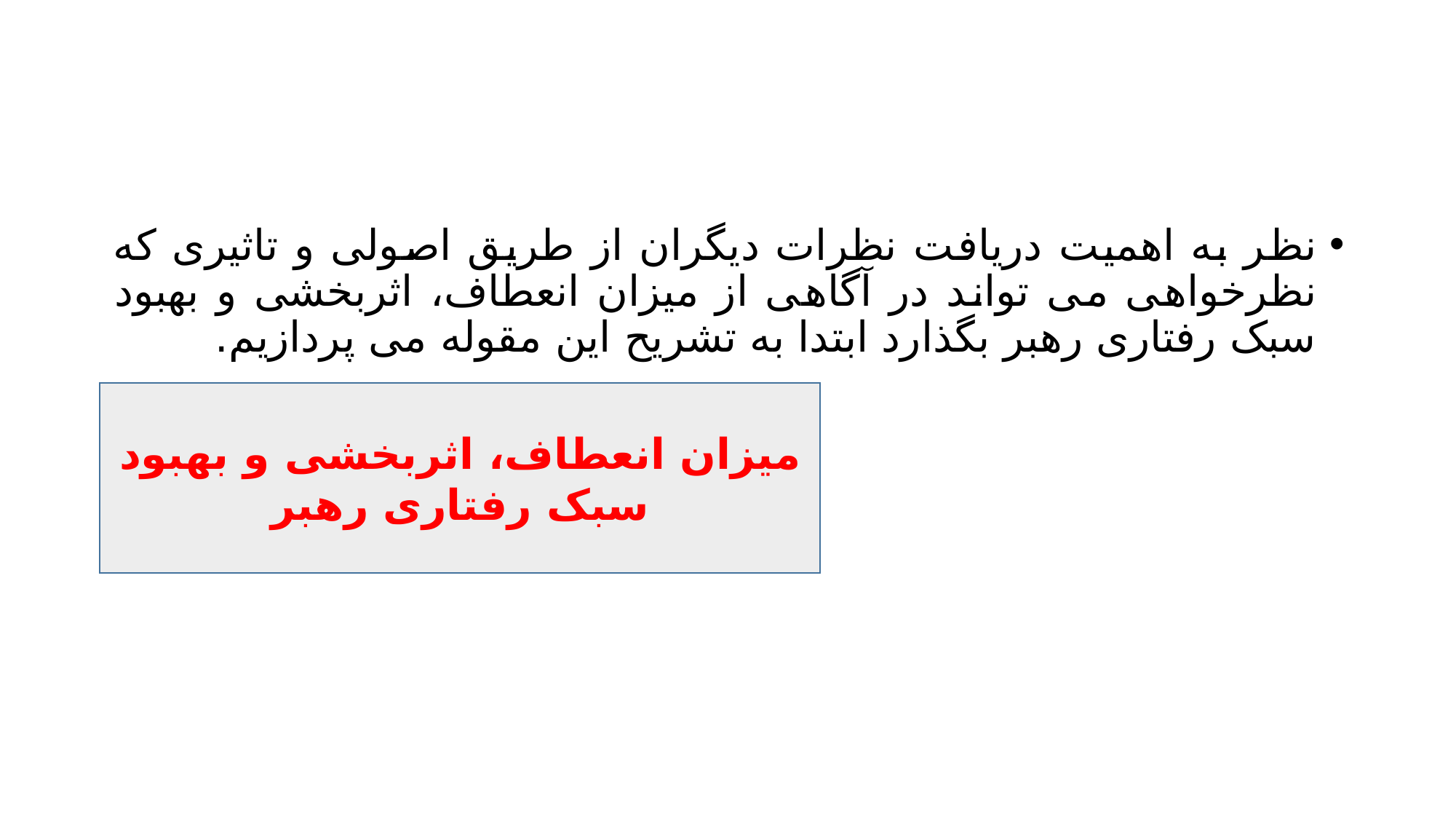

#
نظر به اهمیت دریافت نظرات دیگران از طریق اصولی و تاثیری که نظرخواهی می تواند در آگاهی از میزان انعطاف، اثربخشی و بهبود سبک رفتاری رهبر بگذارد ابتدا به تشریح این مقوله می پردازیم.
میزان انعطاف، اثربخشی و بهبود سبک رفتاری رهبر